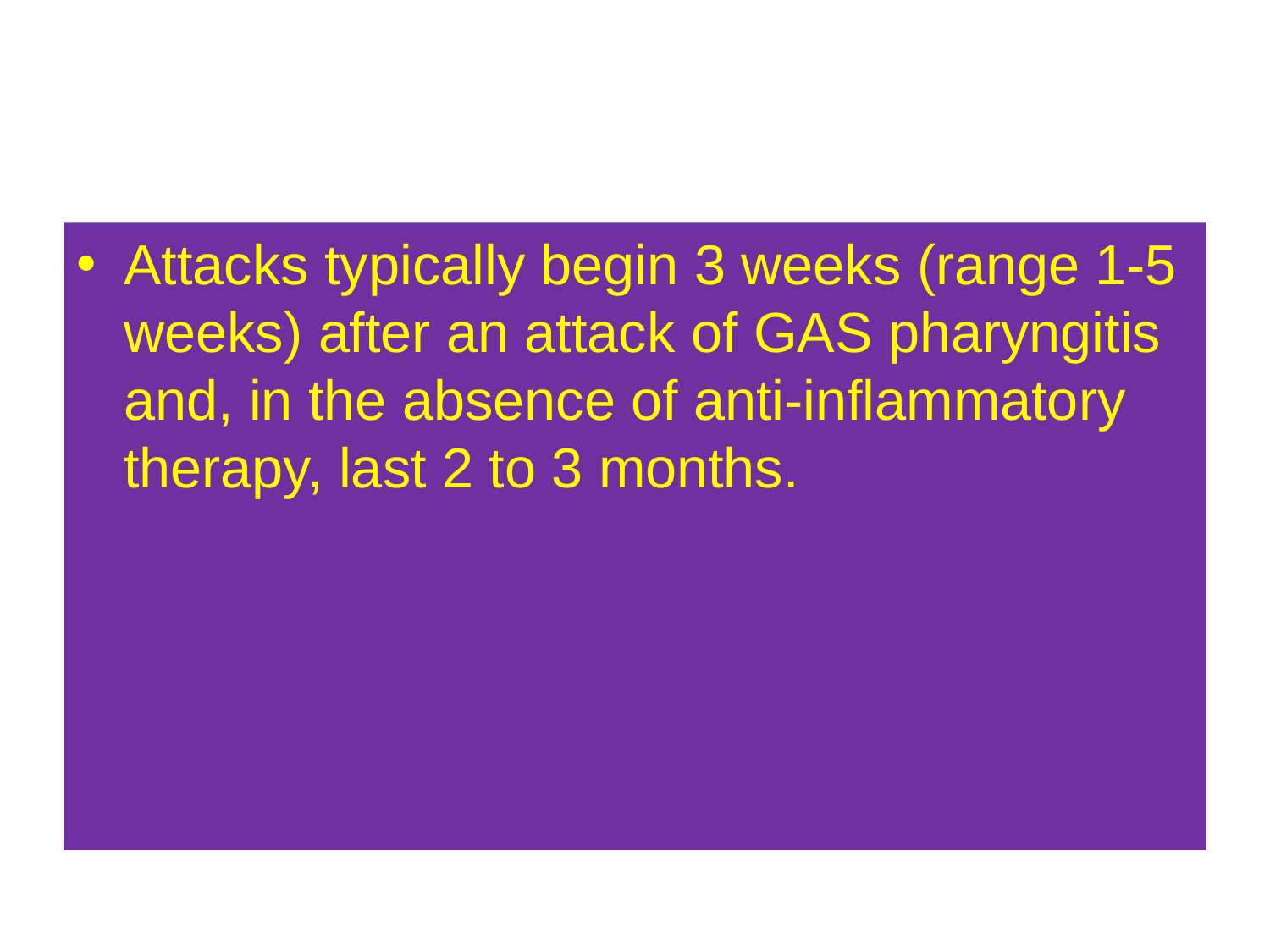

#
Attacks typically begin 3 weeks (range 1-5 weeks) after an attack of GAS pharyngitis and, in the absence of anti-inflammatory therapy, last 2 to 3 months.